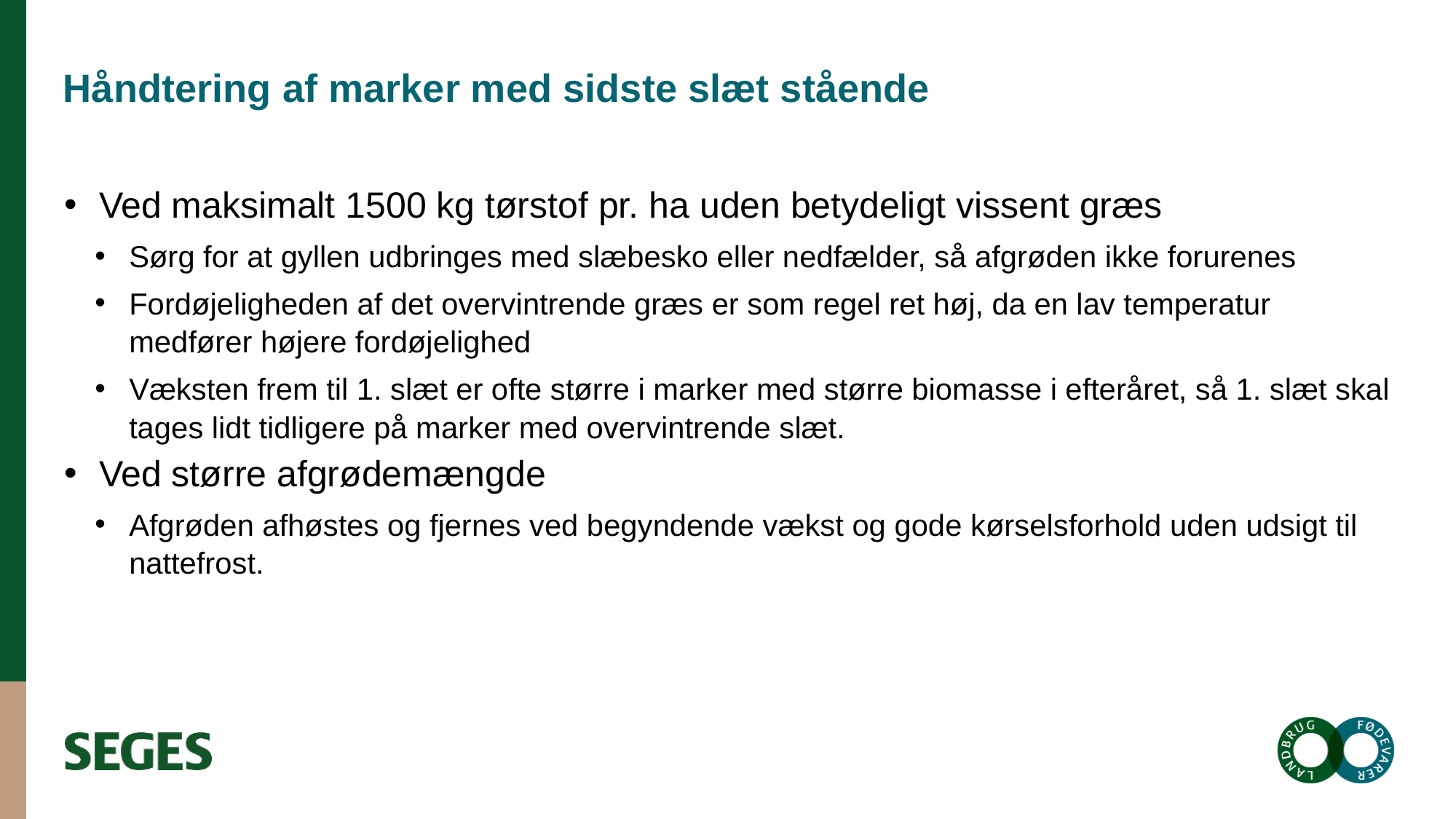

# Håndtering af marker med sidste slæt stående
Ved maksimalt 1500 kg tørstof pr. ha uden betydeligt vissent græs
Sørg for at gyllen udbringes med slæbesko eller nedfælder, så afgrøden ikke forurenes
Fordøjeligheden af det overvintrende græs er som regel ret høj, da en lav temperatur medfører højere fordøjelighed
Væksten frem til 1. slæt er ofte større i marker med større biomasse i efteråret, så 1. slæt skal tages lidt tidligere på marker med overvintrende slæt.
Ved større afgrødemængde
Afgrøden afhøstes og fjernes ved begyndende vækst og gode kørselsforhold uden udsigt til nattefrost.